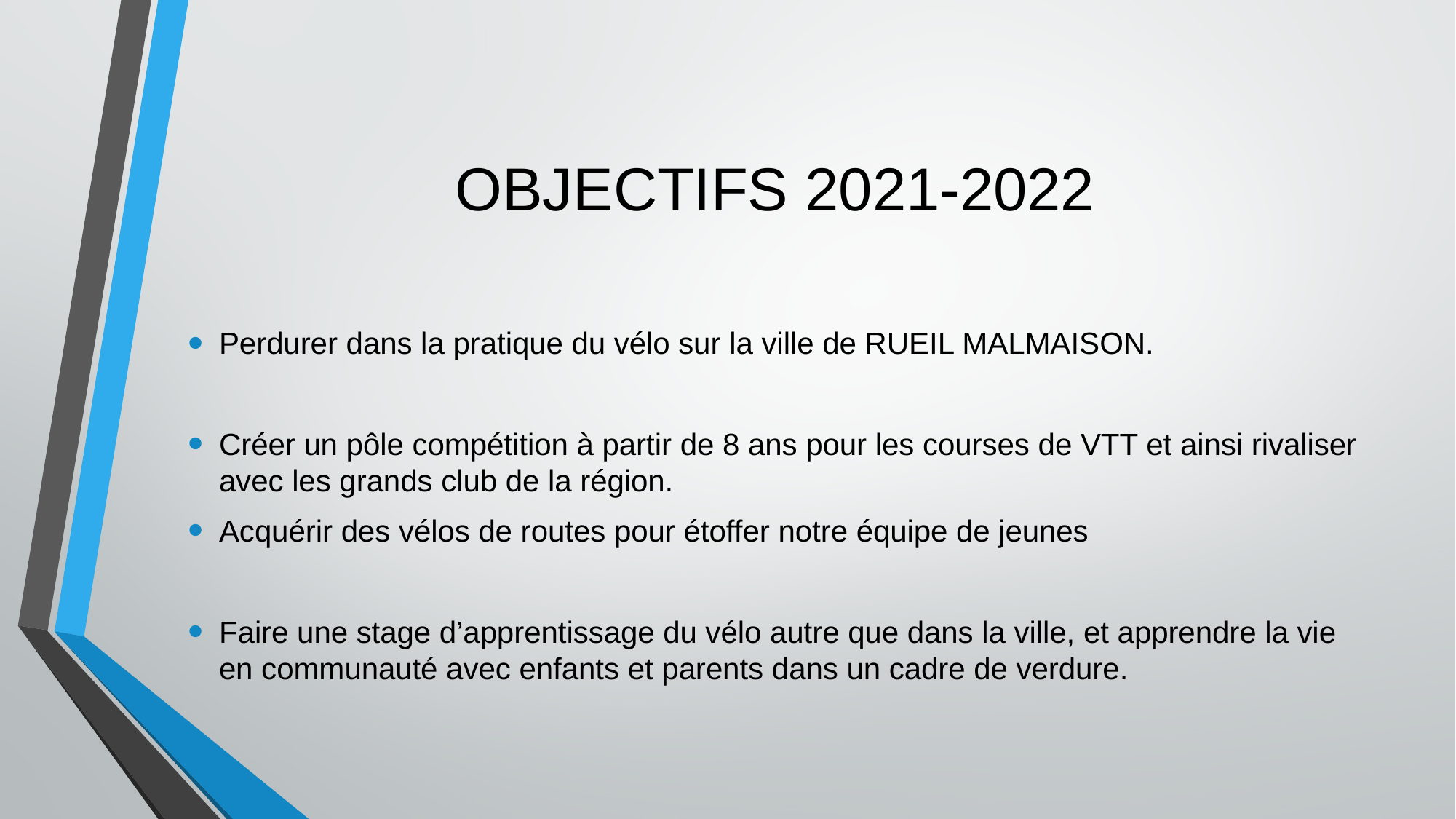

# OBJECTIFS 2021-2022
Perdurer dans la pratique du vélo sur la ville de RUEIL MALMAISON.

Créer un pôle compétition à partir de 8 ans pour les courses de VTT et ainsi rivaliser avec les grands club de la région.
Acquérir des vélos de routes pour étoffer notre équipe de jeunes

Faire une stage d’apprentissage du vélo autre que dans la ville, et apprendre la vie en communauté avec enfants et parents dans un cadre de verdure.